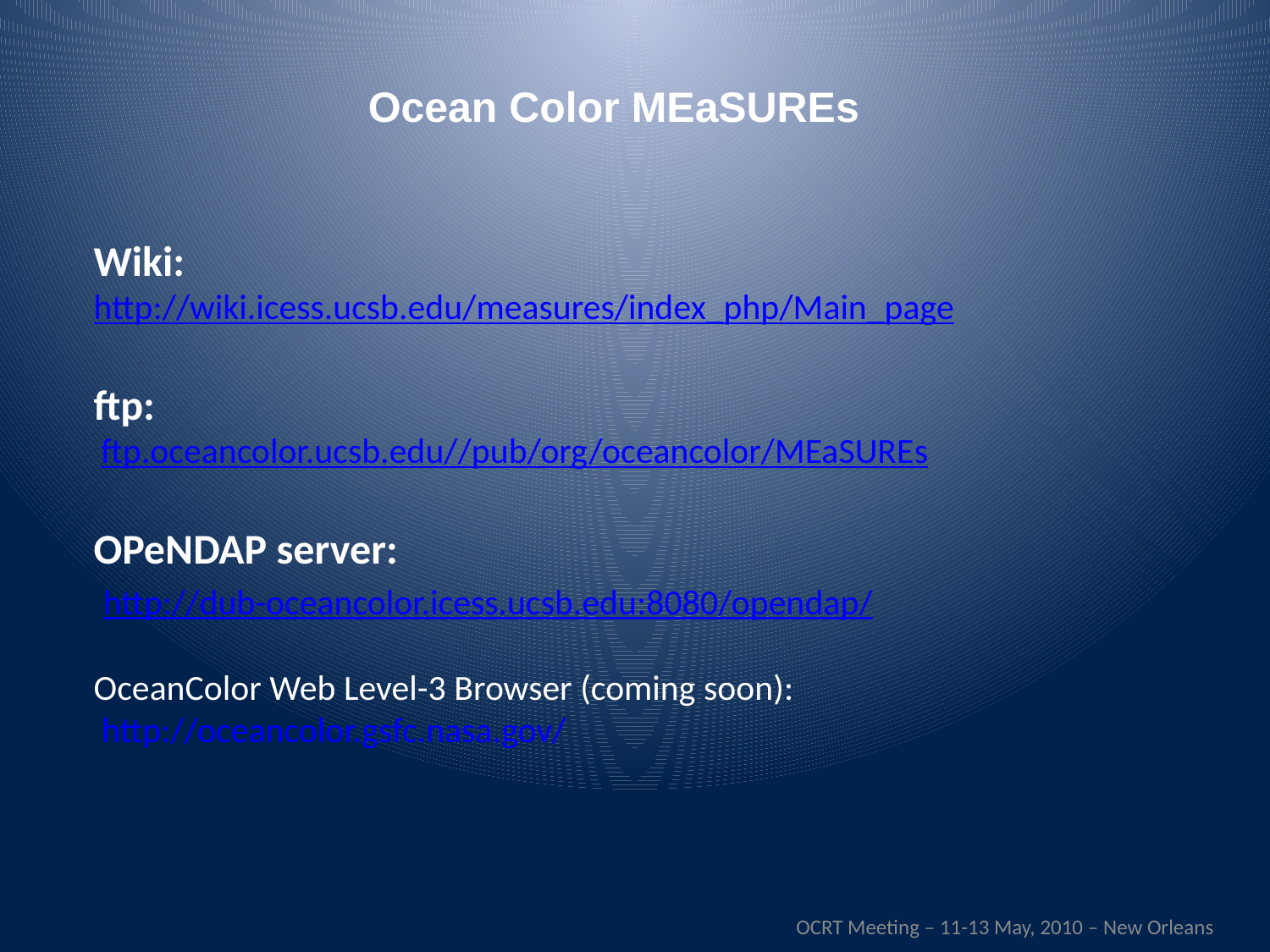

Ocean Color MEaSUREs
Wiki:
http://wiki.icess.ucsb.edu/measures/index_php/Main_page

ftp:
 ftp.oceancolor.ucsb.edu//pub/org/oceancolor/MEaSUREs

OPeNDAP server:
 http://dub-oceancolor.icess.ucsb.edu:8080/opendap/

OceanColor Web Level-3 Browser (coming soon):
 http://oceancolor.gsfc.nasa.gov/

OCRT Meeting – 11-13 May, 2010 – New Orleans